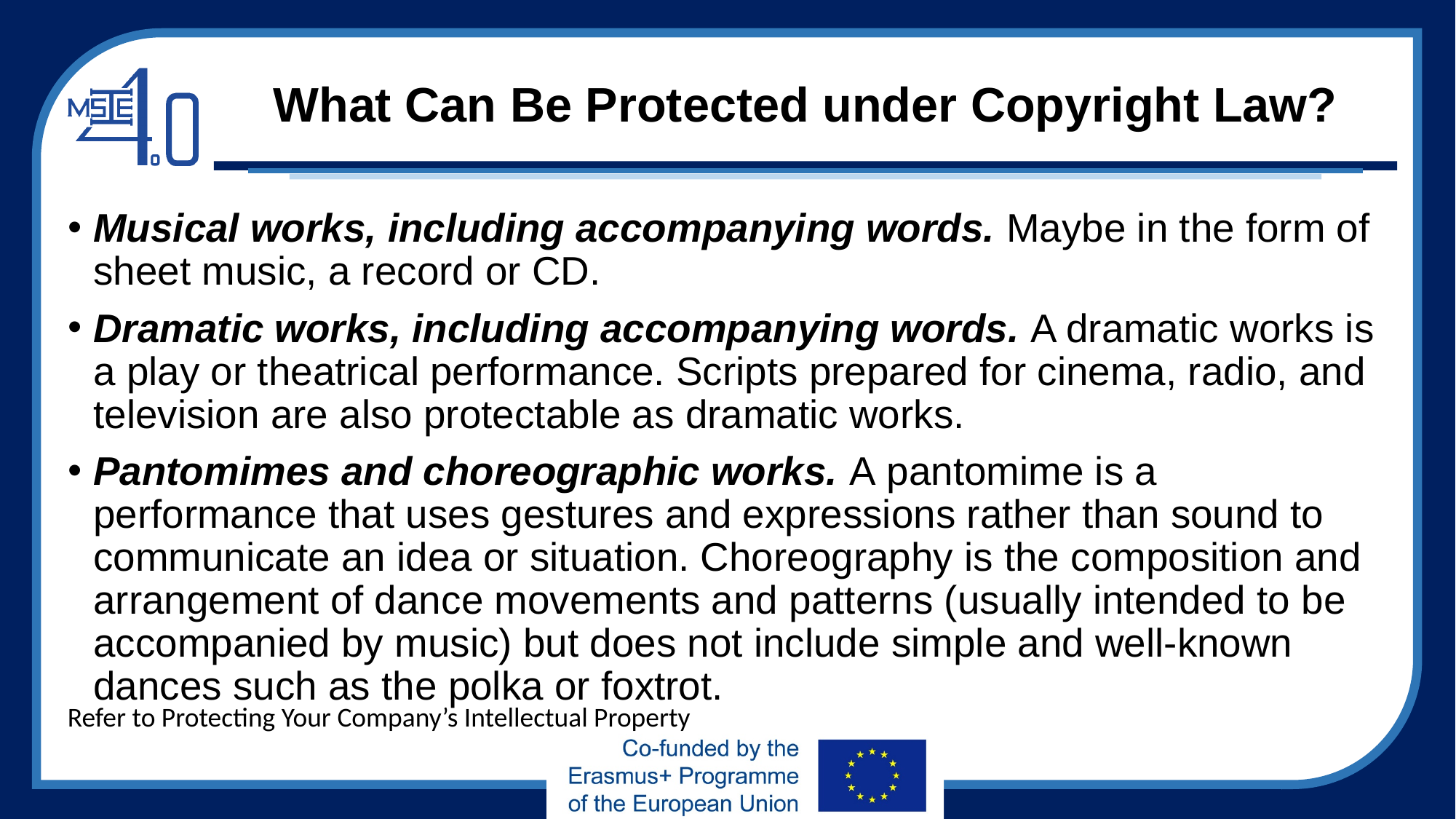

# What Can Be Protected under Copyright Law?
Musical works, including accompanying words. Maybe in the form of sheet music, a record or CD.
Dramatic works, including accompanying words. A dramatic works is a play or theatrical performance. Scripts prepared for cinema, radio, and television are also protectable as dramatic works.
Pantomimes and choreographic works. A pantomime is a performance that uses gestures and expressions rather than sound to communicate an idea or situation. Choreography is the composition and arrangement of dance movements and patterns (usually intended to be accompanied by music) but does not include simple and well-known dances such as the polka or foxtrot.
Refer to Protecting Your Company’s Intellectual Property